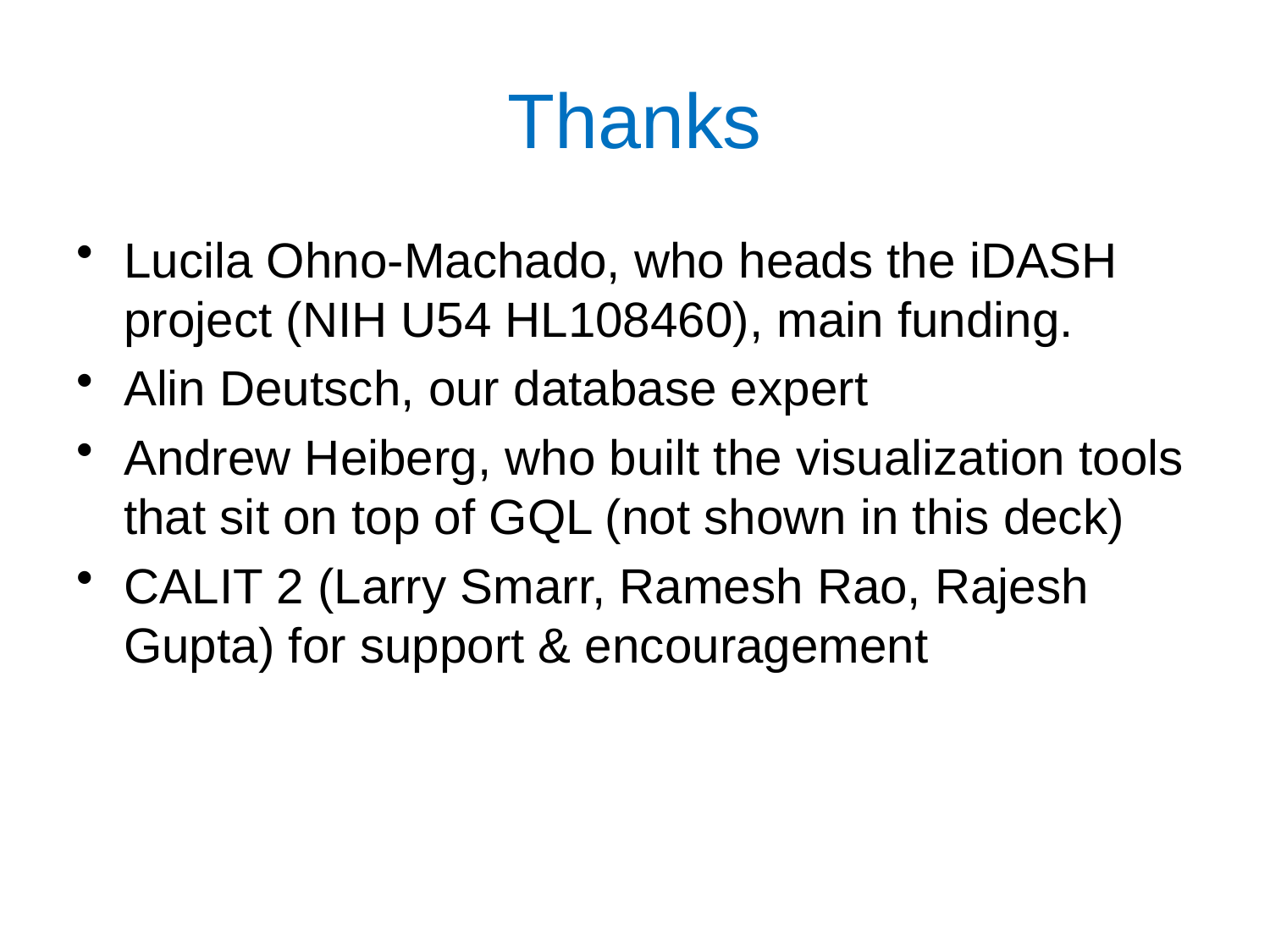

# Thanks
Lucila Ohno-Machado, who heads the iDASH project (NIH U54 HL108460), main funding.
Alin Deutsch, our database expert
Andrew Heiberg, who built the visualization tools that sit on top of GQL (not shown in this deck)
CALIT 2 (Larry Smarr, Ramesh Rao, Rajesh Gupta) for support & encouragement